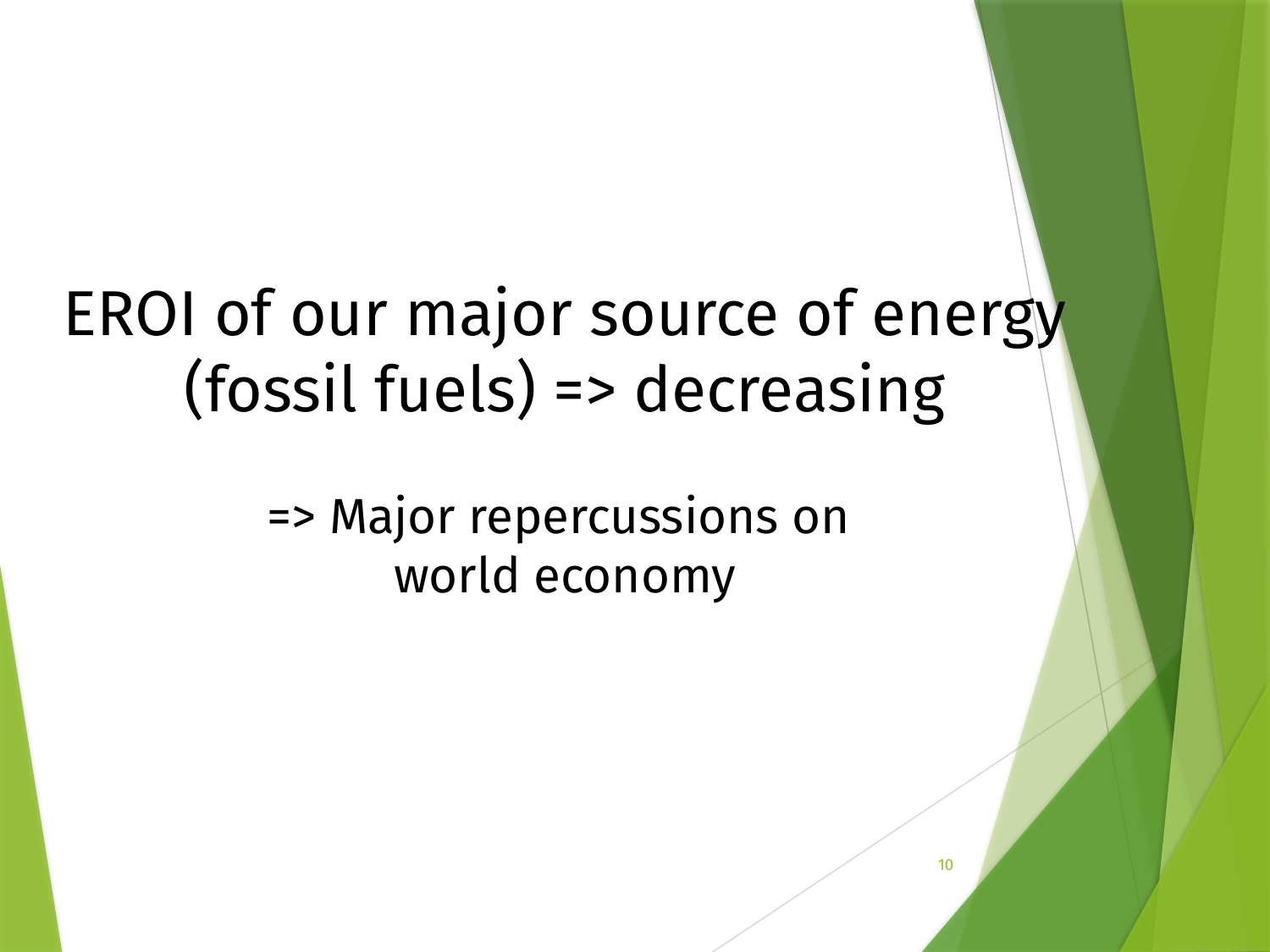

EROI of our major source of energy (fossil fuels) => decreasing

=> Major repercussions on
world economy
10